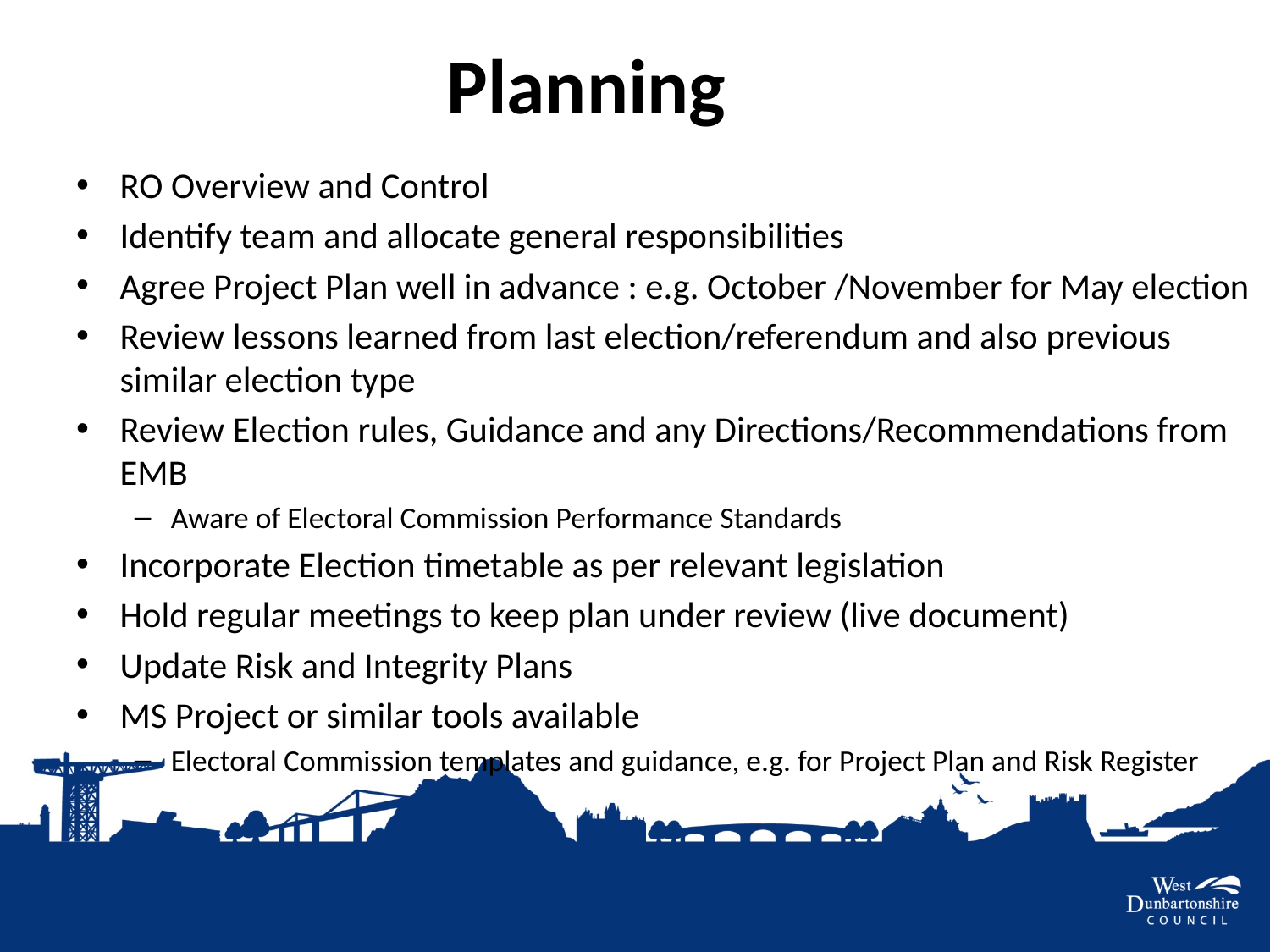

# Planning
RO Overview and Control
Identify team and allocate general responsibilities
Agree Project Plan well in advance : e.g. October /November for May election
Review lessons learned from last election/referendum and also previous similar election type
Review Election rules, Guidance and any Directions/Recommendations from EMB
Aware of Electoral Commission Performance Standards
Incorporate Election timetable as per relevant legislation
Hold regular meetings to keep plan under review (live document)
Update Risk and Integrity Plans
MS Project or similar tools available
Electoral Commission templates and guidance, e.g. for Project Plan and Risk Register